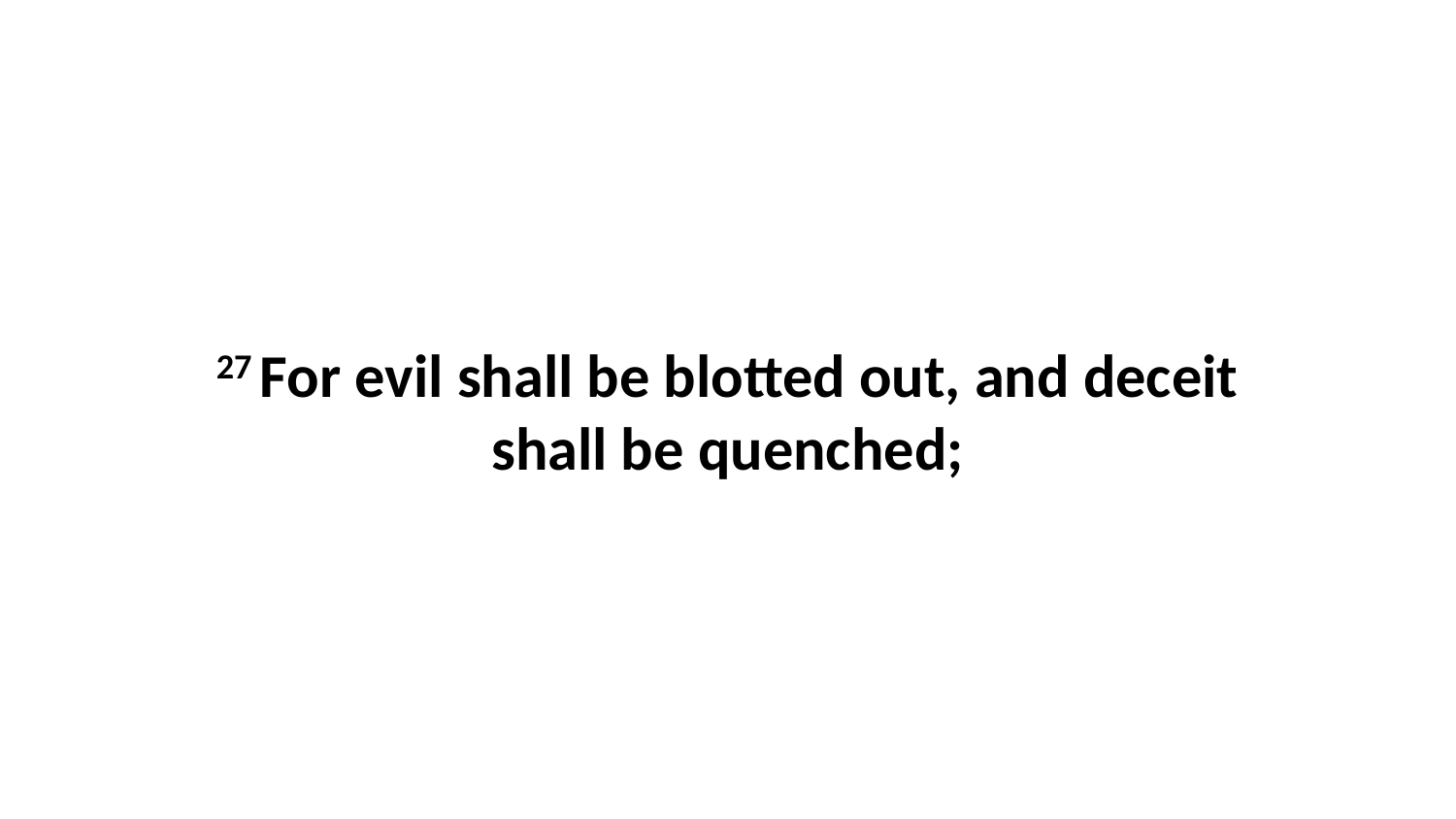

27 For evil shall be blotted out, and deceit shall be quenched;